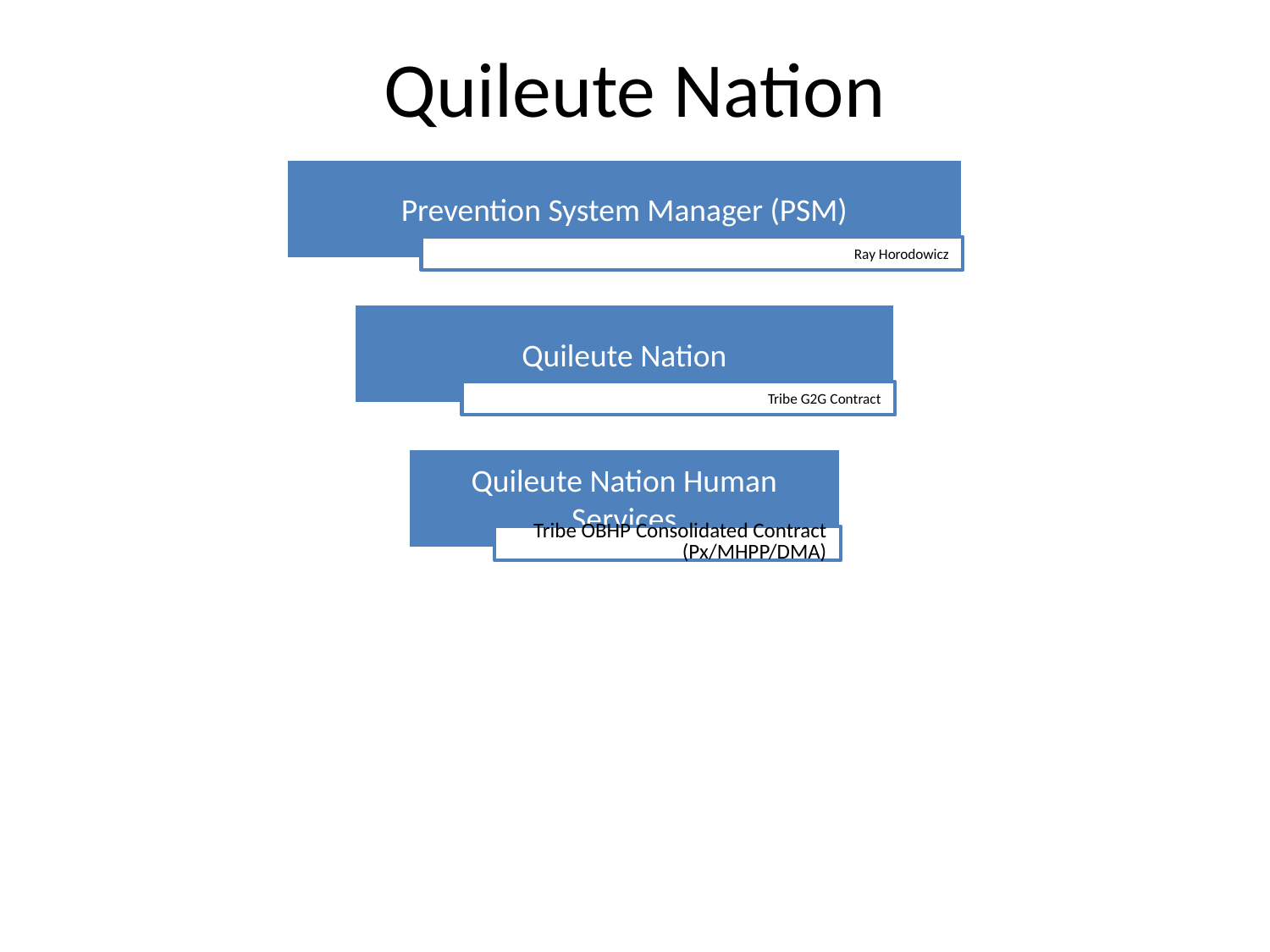

# Quileute Nation
Prevention System Manager (PSM)
Ray Horodowicz
Quileute Nation
Tribe G2G Contract